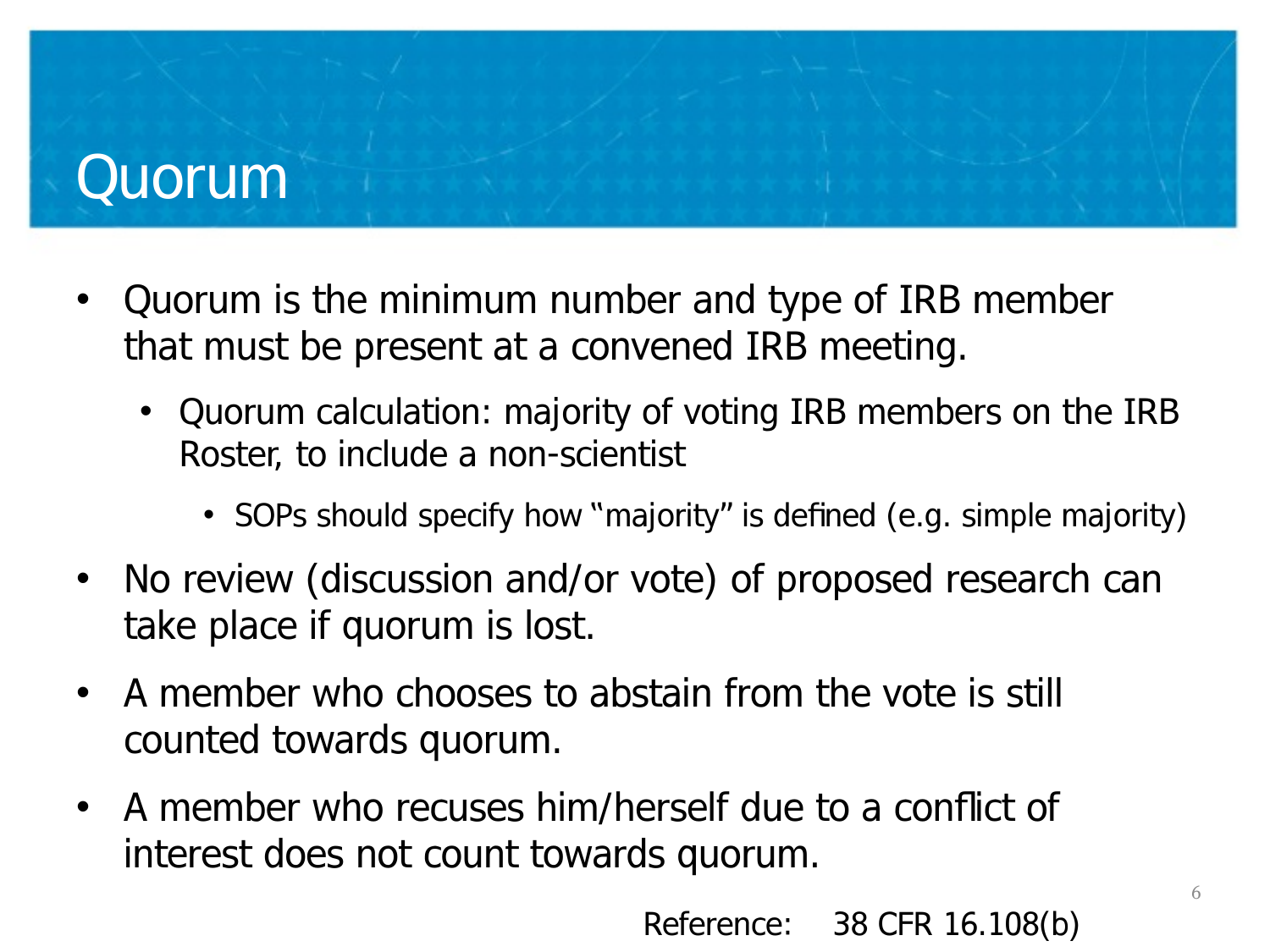

# Quorum
Quorum is the minimum number and type of IRB member that must be present at a convened IRB meeting.
Quorum calculation: majority of voting IRB members on the IRB Roster, to include a non-scientist
SOPs should specify how “majority” is defined (e.g. simple majority)
No review (discussion and/or vote) of proposed research can take place if quorum is lost.
A member who chooses to abstain from the vote is still counted towards quorum.
A member who recuses him/herself due to a conflict of interest does not count towards quorum.
                                               Reference:    38 CFR 16.108(b)